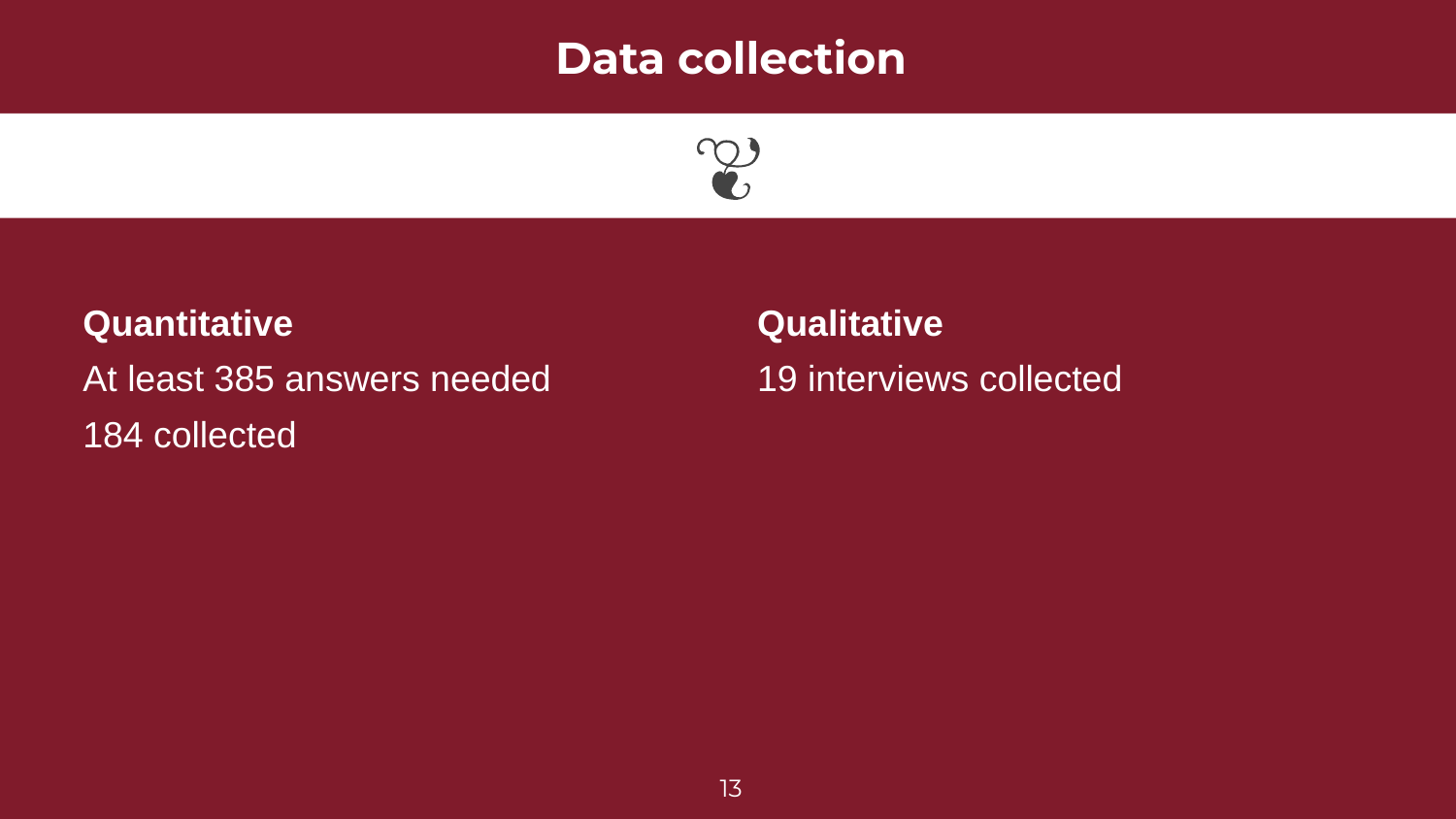

# Data collection
Quantitative
At least 385 answers needed
184 collected
Qualitative
19 interviews collected
13